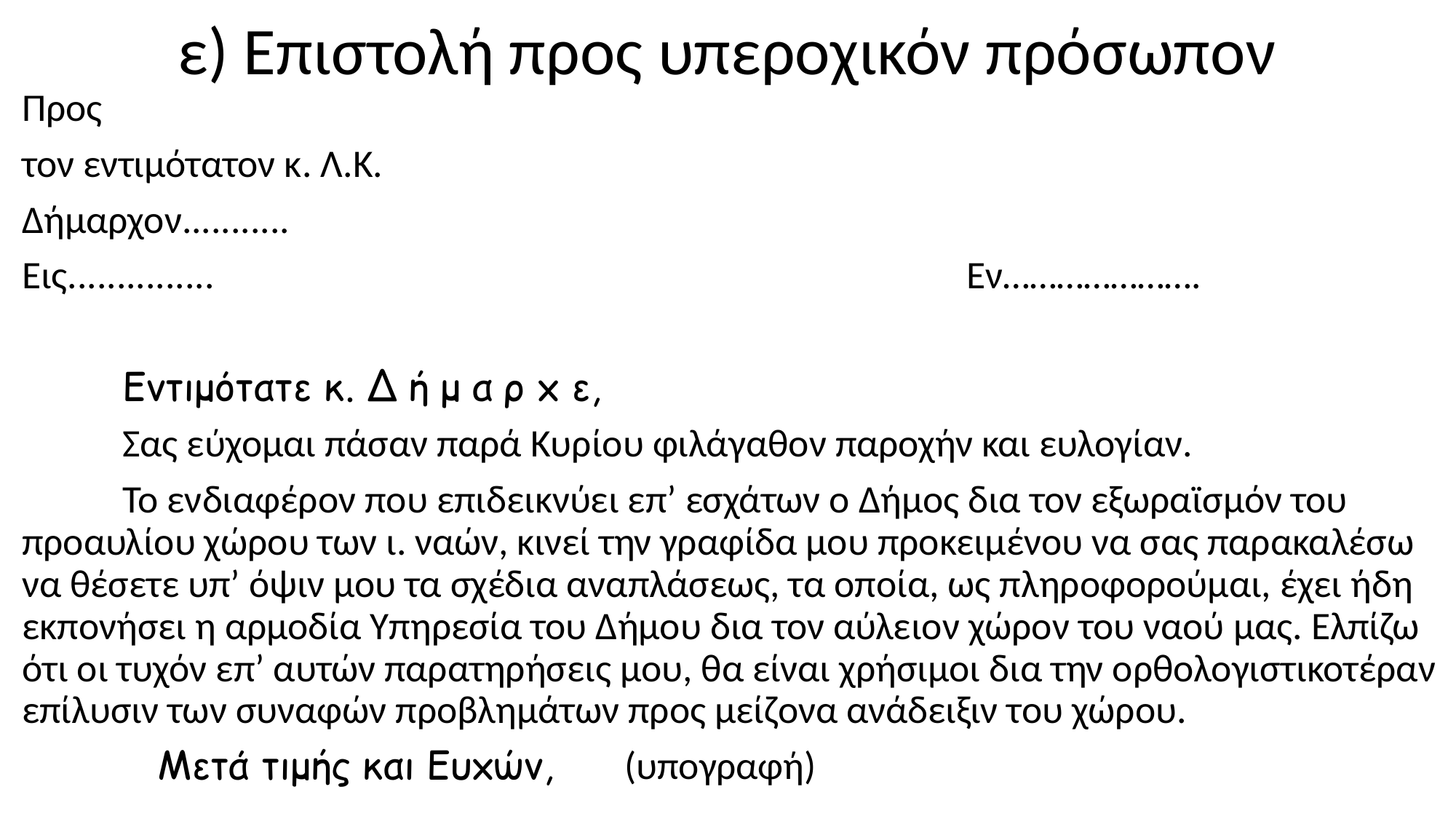

# ε) Επιστολή προς υπεροχικόν πρόσωπον
Προς
τον εντιμότατον κ. Λ.Κ.
Δήμαρχον...........
Εις...............                                                                                      Εν………………….

	Εντιμότατε κ. Δ ή μ α ρ χ ε,
	Σας εύχομαι πάσαν παρά Κυρίου φιλάγαθον παροχήν και ευλογίαν.
	Το ενδιαφέρον που επιδεικνύει επ’ εσχάτων ο Δήμος δια τον εξωραϊσμόν του προαυλίου χώρου των ι. ναών, κινεί την γραφίδα μου προκειμένου να σας παρακαλέσω να θέσετε υπ’ όψιν μου τα σχέδια αναπλάσεως, τα οποία, ως πληροφορούμαι, έχει ήδη εκπονήσει η αρμοδία Υπηρεσία του Δήμου δια τον αύλειον χώρον του ναού μας. Ελπίζω ότι οι τυχόν επ’ αυτών παρατηρήσεις μου, θα είναι χρήσιμοι δια την ορθολογιστικοτέραν επίλυσιν των συναφών προβλημάτων προς μείζονα ανάδειξιν του χώρου.
								    Mετά τιμής και Ευχών, 											(υπογραφή)